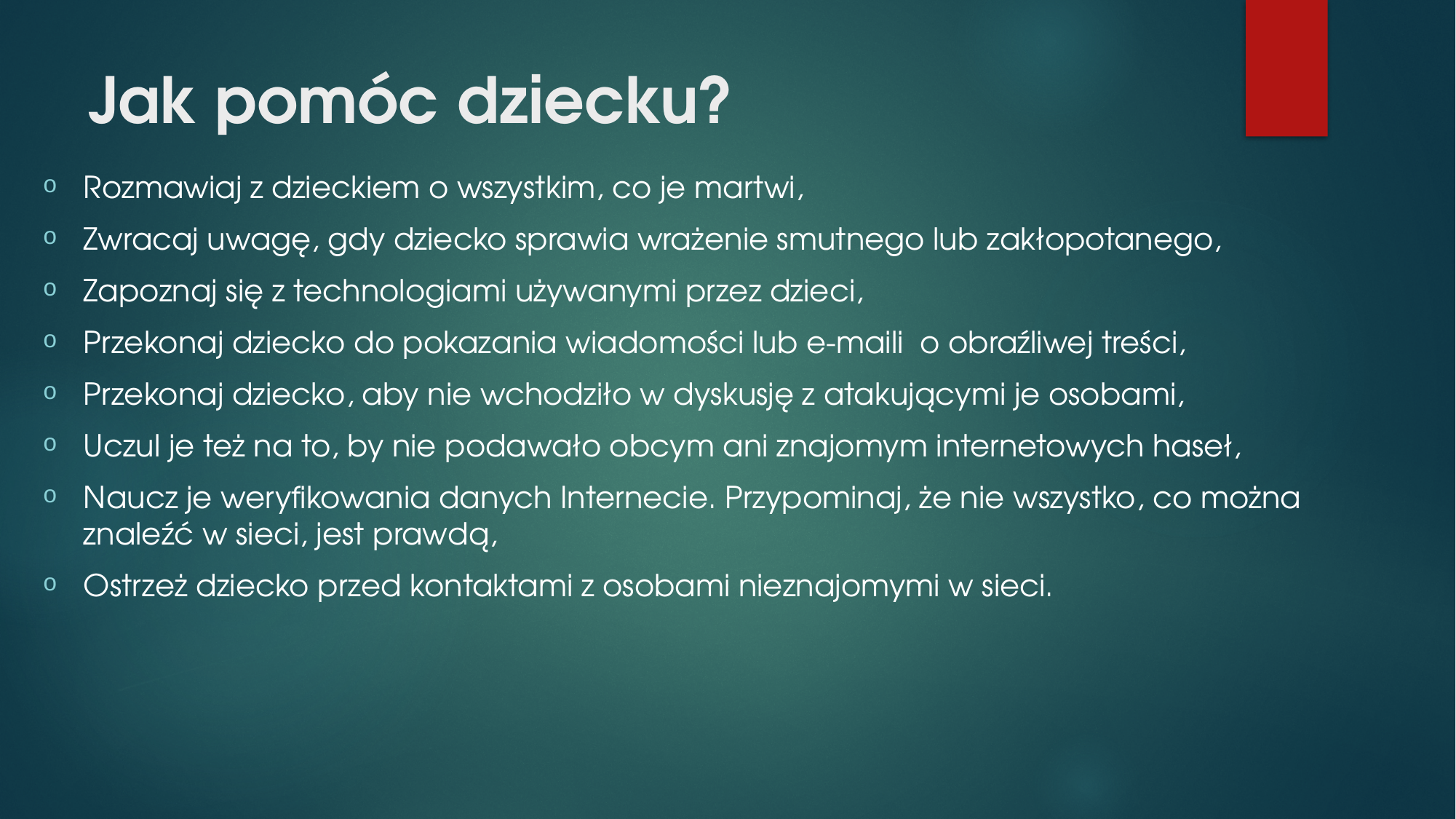

# Jak pomóc dziecku?
Rozmawiaj z dzieckiem o wszystkim, co je martwi,
Zwracaj uwagę, gdy dziecko sprawia wrażenie smutnego lub zakłopotanego,
Zapoznaj się z technologiami używanymi przez dzieci,
Przekonaj dziecko do pokazania wiadomości lub e-maili  o obraźliwej treści,
Przekonaj dziecko, aby nie wchodziło w dyskusję z atakującymi je osobami,
Uczul je też na to, by nie podawało obcym ani znajomym internetowych haseł,
Naucz je weryfikowania danych Internecie. Przypominaj, że nie wszystko, co można znaleźć w sieci, jest prawdą,
Ostrzeż dziecko przed kontaktami z osobami nieznajomymi w sieci.